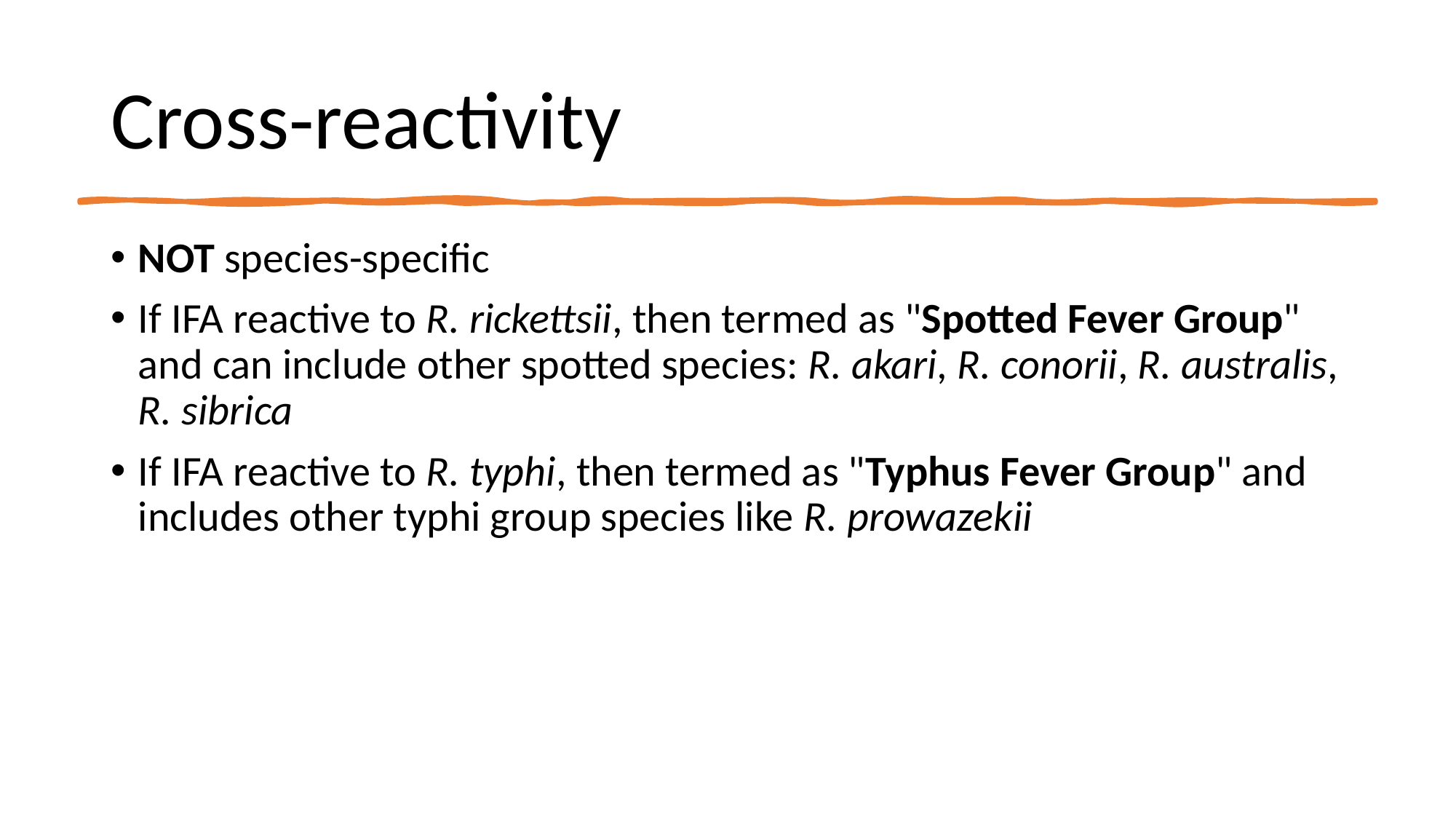

# Cross-reactivity

NOT species-specific
If IFA reactive to R. rickettsii, then termed as "Spotted Fever Group" and can include other spotted species: R. akari, R. conorii, R. australis, R. sibrica
If IFA reactive to R. typhi, then termed as "Typhus Fever Group" and includes other typhi group species like R. prowazekii